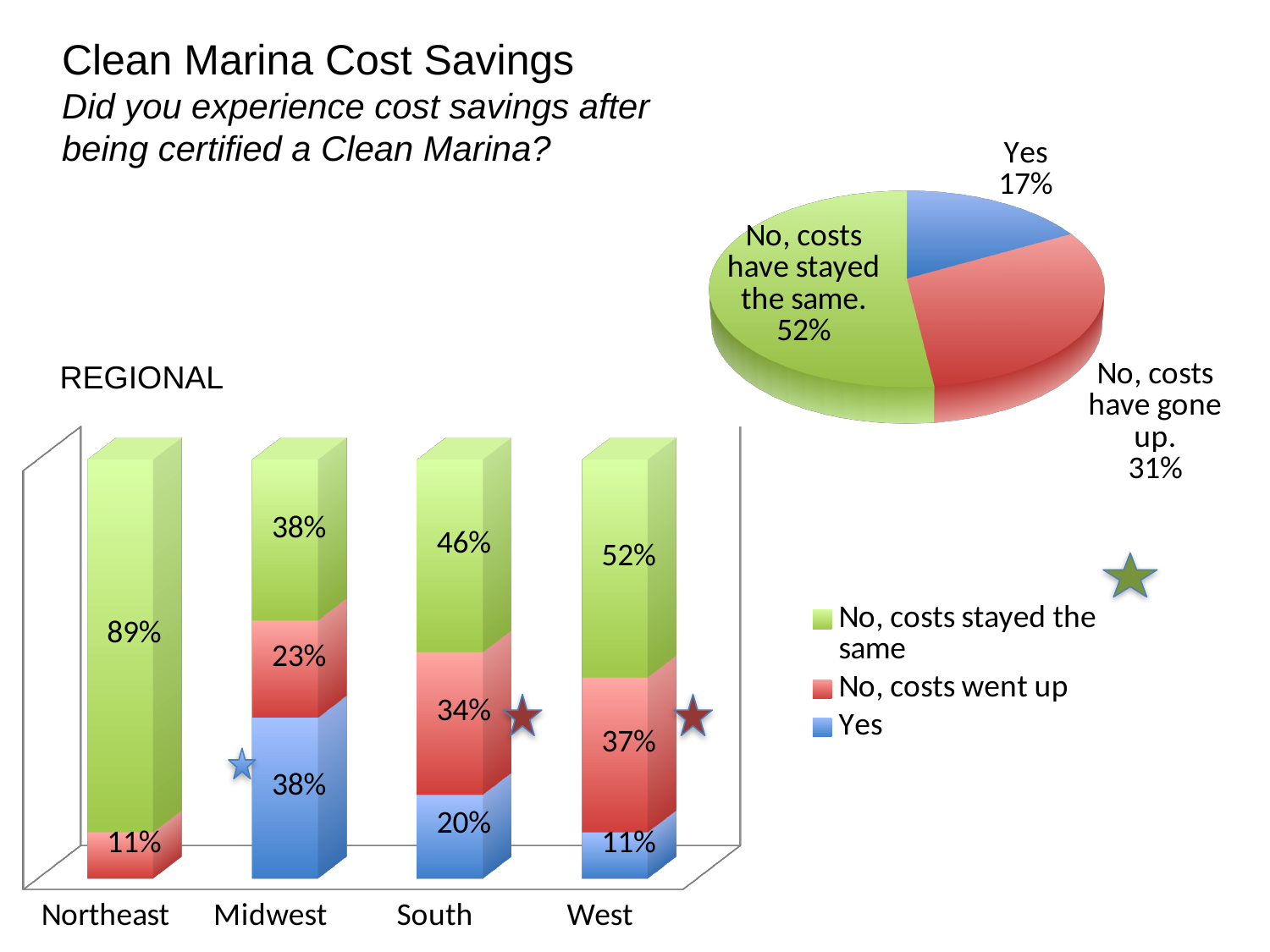

Clean Marina Cost Savings
Did you experience cost savings after being certified a Clean Marina?

[unsupported chart]

REGIONAL

[unsupported chart]